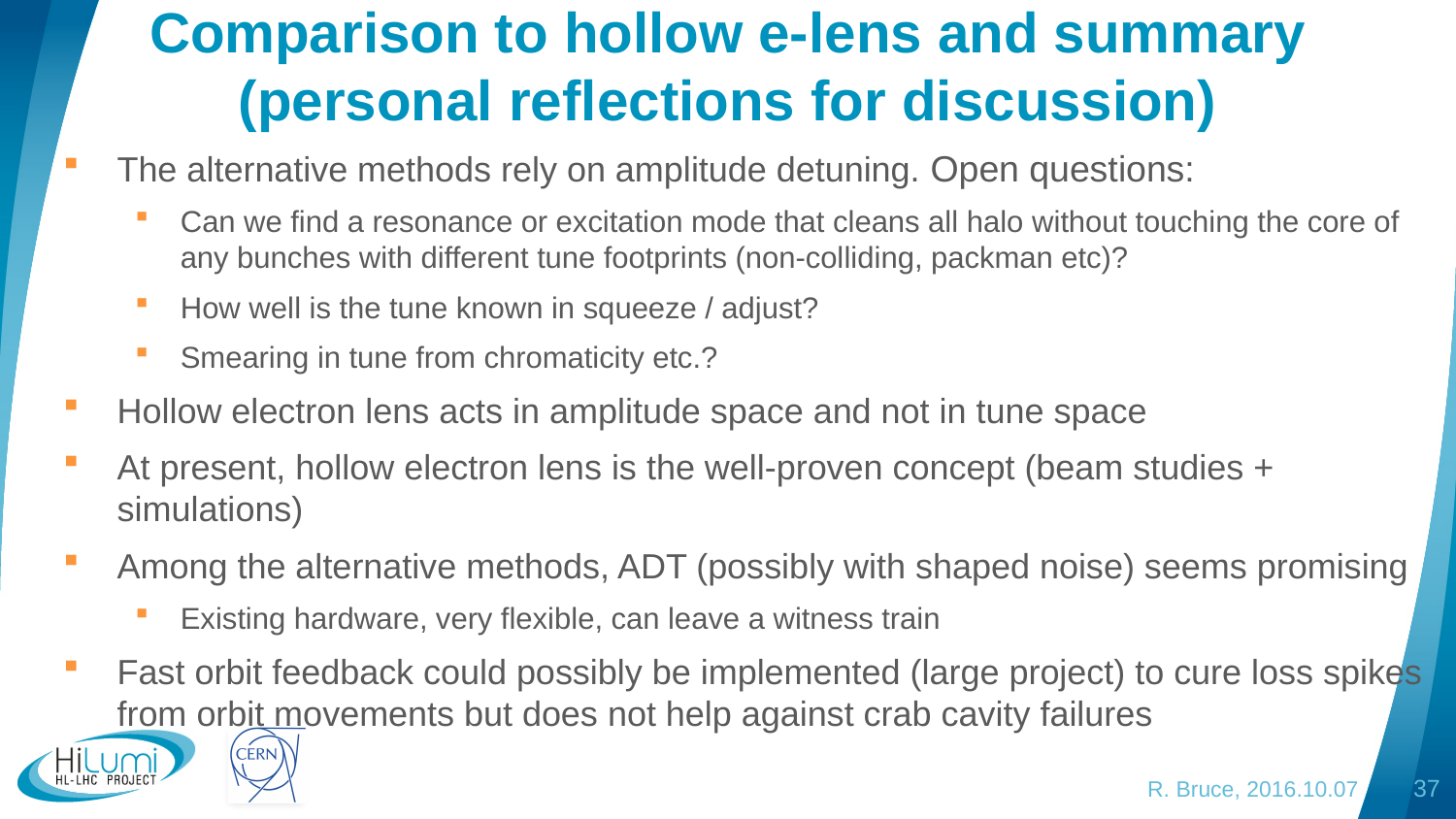

# Comparison to hollow e-lens and summary (personal reflections for discussion)
The alternative methods rely on amplitude detuning. Open questions:
Can we find a resonance or excitation mode that cleans all halo without touching the core of any bunches with different tune footprints (non-colliding, packman etc)?
How well is the tune known in squeeze / adjust?
Smearing in tune from chromaticity etc.?
Hollow electron lens acts in amplitude space and not in tune space
At present, hollow electron lens is the well-proven concept (beam studies + simulations)
Among the alternative methods, ADT (possibly with shaped noise) seems promising
Existing hardware, very flexible, can leave a witness train
Fast orbit feedback could possibly be implemented (large project) to cure loss spikes from orbit movements but does not help against crab cavity failures

R. Bruce, 2016.10.07
37